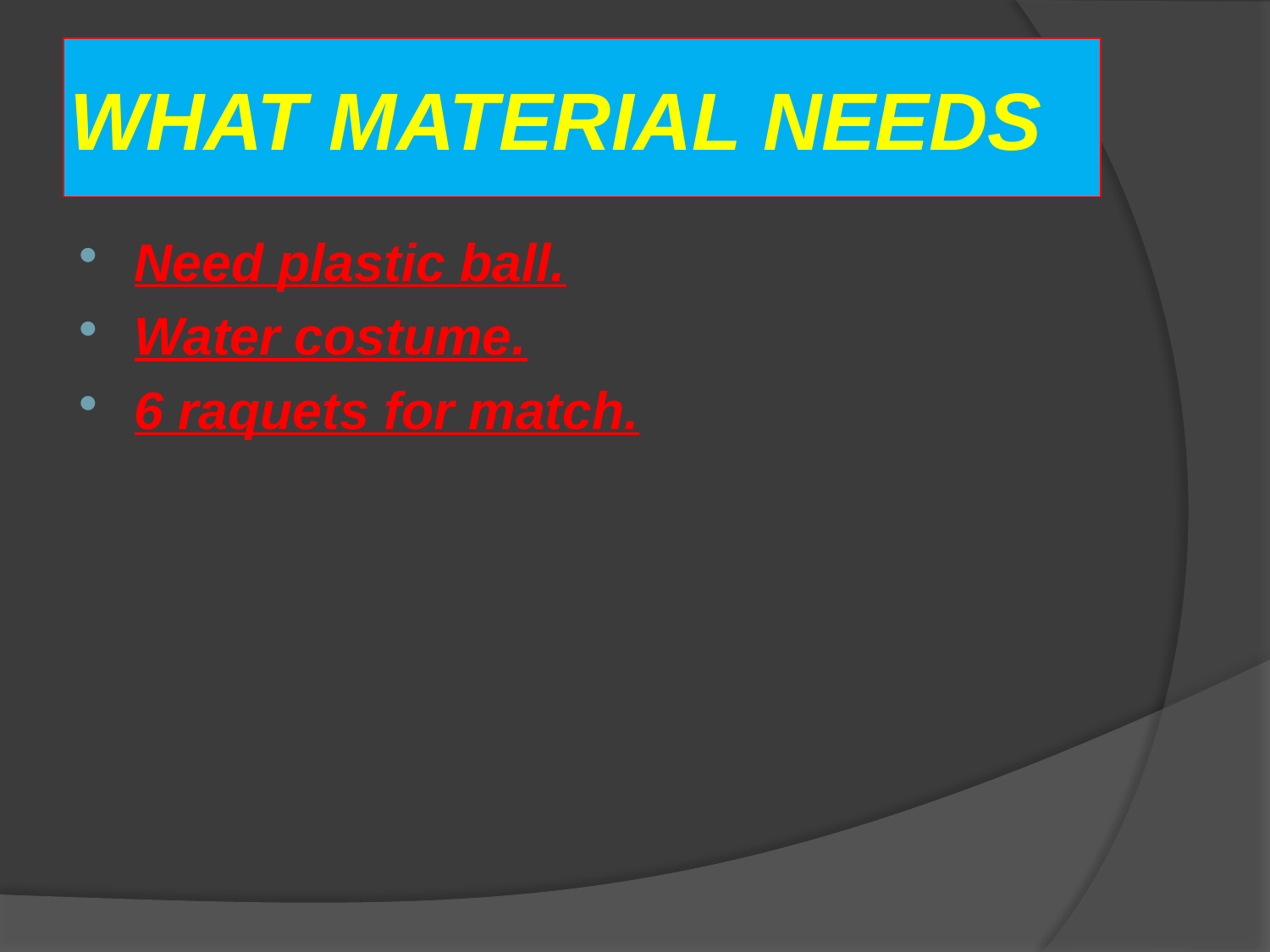

# WHAT MATERIAL NEEDS
Need plastic ball.
Water costume.
6 raquets for match.